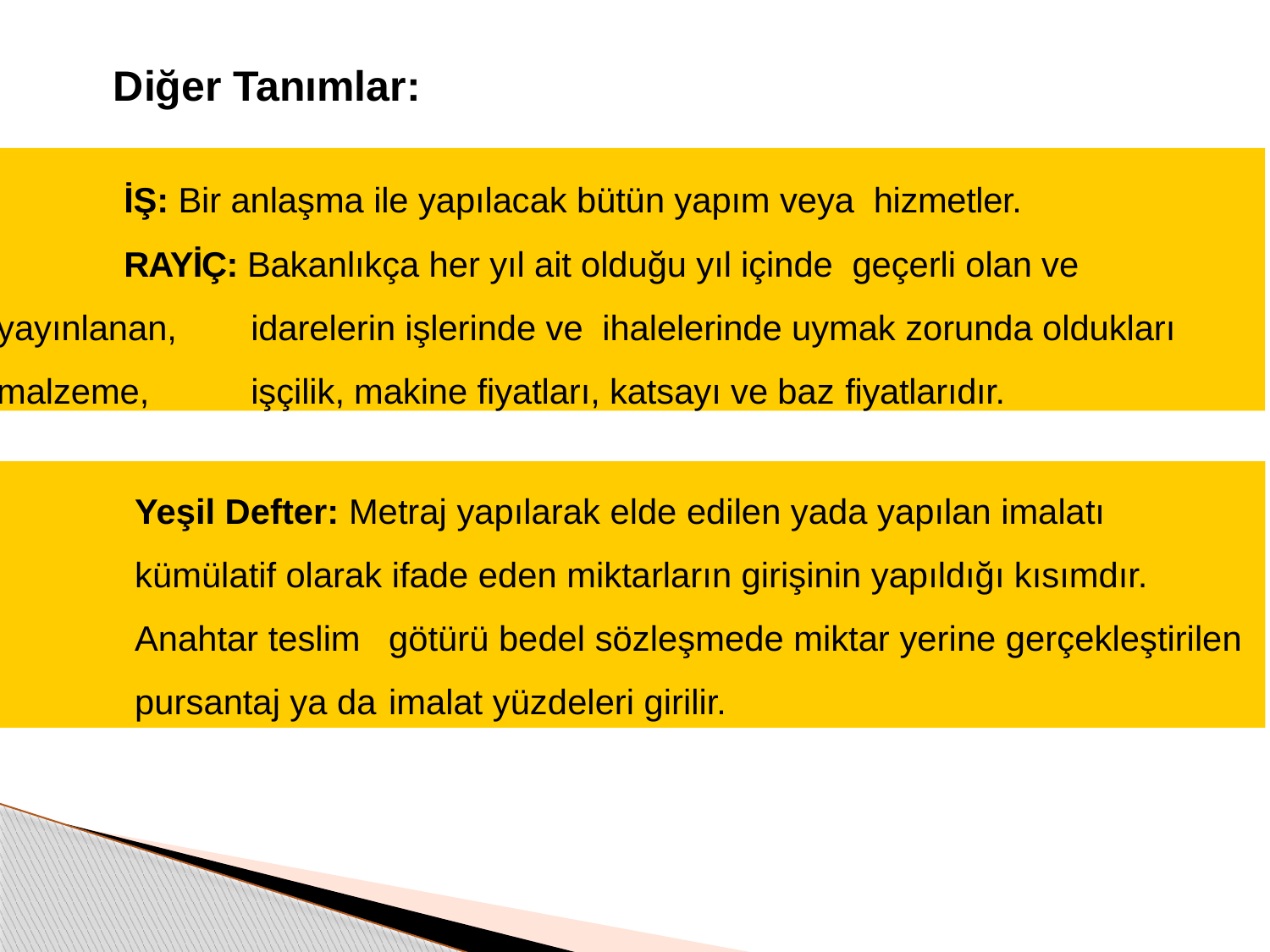

Diğer Tanımlar:
	İŞ: Bir anlaşma ile yapılacak bütün yapım veya  hizmetler.
	RAYİÇ: Bakanlıkça her yıl ait olduğu yıl içinde  geçerli olan ve yayınlanan, 	idarelerin işlerinde ve  ihalelerinde uymak zorunda oldukları malzeme,  	işçilik, makine fiyatları, katsayı ve baz fiyatlarıdır.
	Yeşil Defter: Metraj yapılarak elde edilen yada yapılan imalatı
	kümülatif olarak ifade eden miktarların girişinin yapıldığı kısımdır. 	Anahtar teslim 	götürü bedel sözleşmede miktar yerine gerçekleştirilen 	pursantaj ya da 	imalat yüzdeleri girilir.